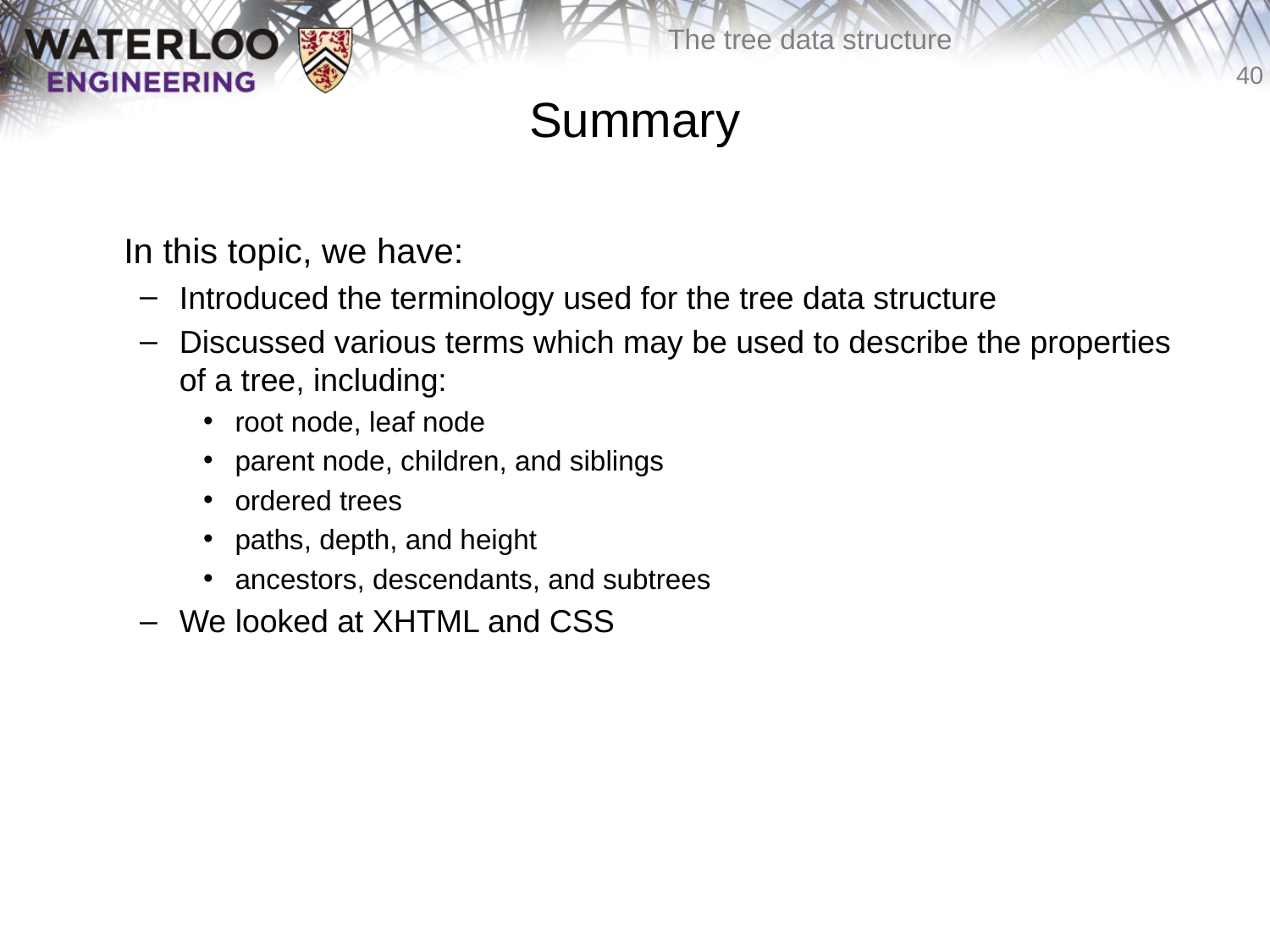

# Summary
	In this topic, we have:
Introduced the terminology used for the tree data structure
Discussed various terms which may be used to describe the properties of a tree, including:
root node, leaf node
parent node, children, and siblings
ordered trees
paths, depth, and height
ancestors, descendants, and subtrees
We looked at XHTML and CSS